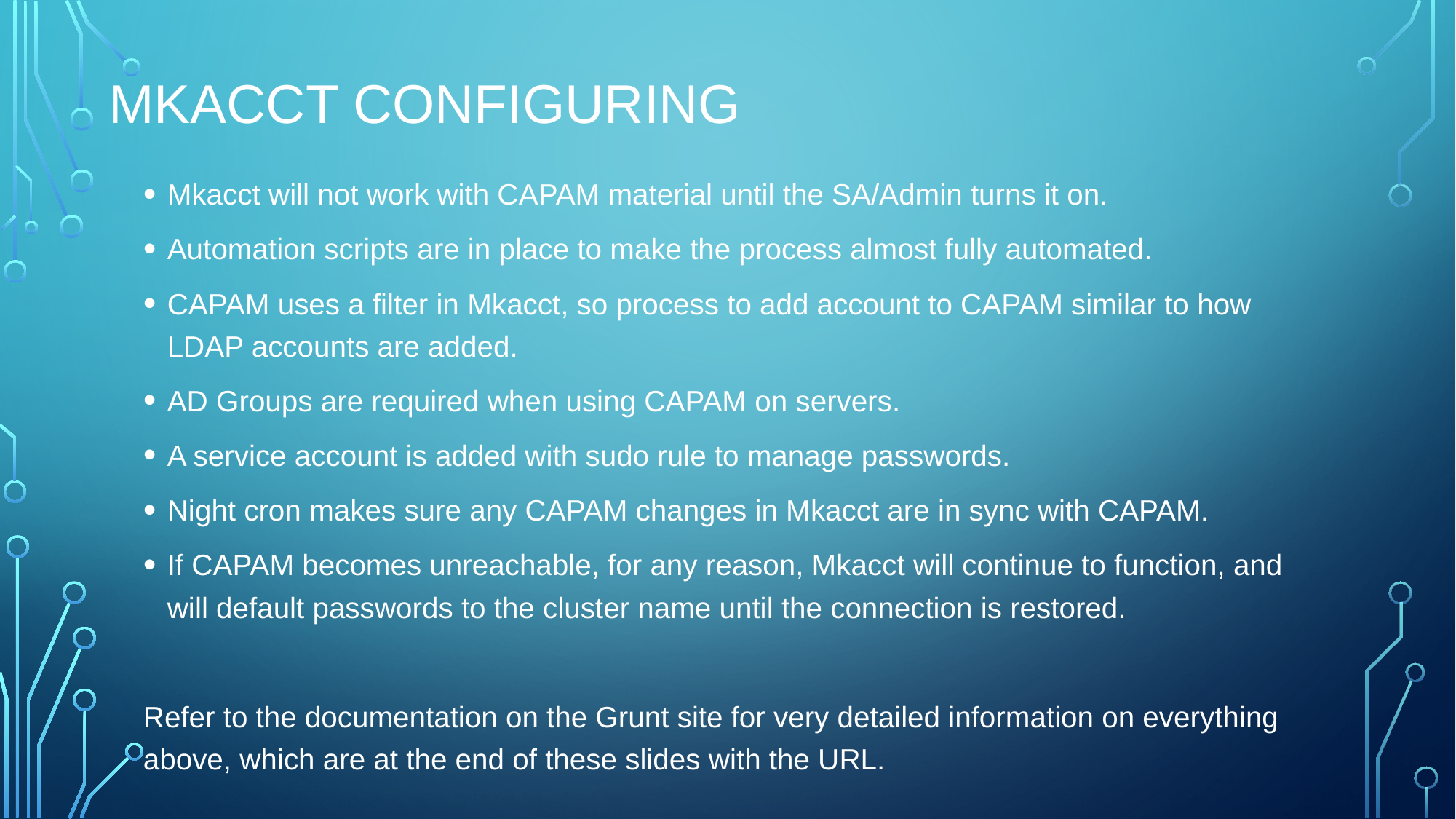

# Mkacct configuring
Mkacct will not work with CAPAM material until the SA/Admin turns it on.
Automation scripts are in place to make the process almost fully automated.
CAPAM uses a filter in Mkacct, so process to add account to CAPAM similar to how LDAP accounts are added.
AD Groups are required when using CAPAM on servers.
A service account is added with sudo rule to manage passwords.
Night cron makes sure any CAPAM changes in Mkacct are in sync with CAPAM.
If CAPAM becomes unreachable, for any reason, Mkacct will continue to function, and will default passwords to the cluster name until the connection is restored.

Refer to the documentation on the Grunt site for very detailed information on everything above, which are at the end of these slides with the URL.